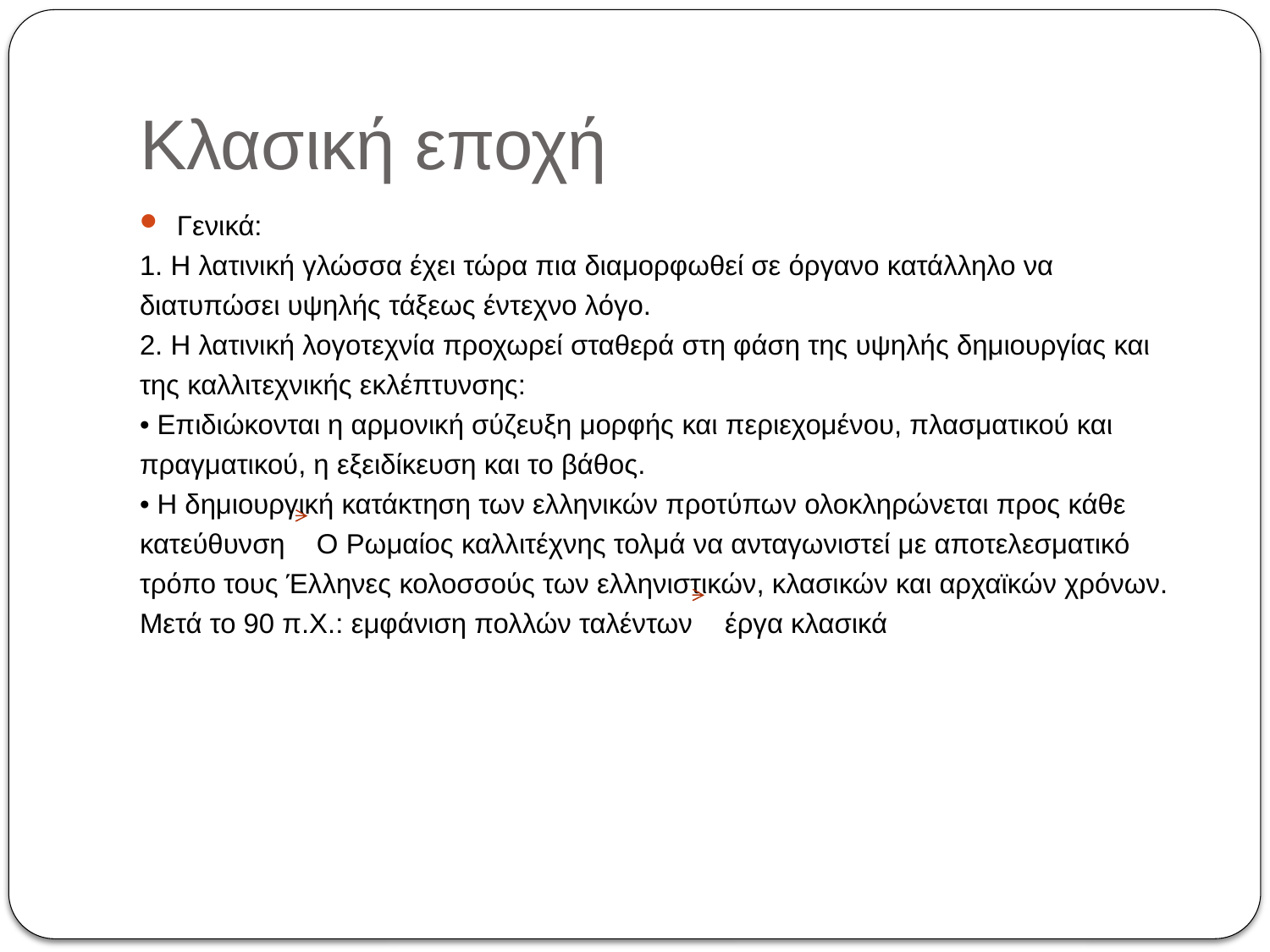

# Κλασική εποχή
Γενικά:
1. Η λατινική γλώσσα έχει τώρα πια διαμορφωθεί σε όργανο κατάλληλο να
διατυπώσει υψηλής τάξεως έντεχνο λόγο.
2. Η λατινική λογοτεχνία προχωρεί σταθερά στη φάση της υψηλής δημιουργίας και
της καλλιτεχνικής εκλέπτυνσης:
• Επιδιώκονται η αρμονική σύζευξη μορφής και περιεχομένου, πλασματικού και
πραγματικού, η εξειδίκευση και το βάθος.
• Η δημιουργική κατάκτηση των ελληνικών προτύπων ολοκληρώνεται προς κάθε
κατεύθυνση    Ο Ρωμαίος καλλιτέχνης τολμά να ανταγωνιστεί με αποτελεσματικό
τρόπο τους Έλληνες κολοσσούς των ελληνιστικών, κλασικών και αρχαϊκών χρόνων.
Μετά το 90 π.Χ.: εμφάνιση πολλών ταλέντων    έργα κλασικά